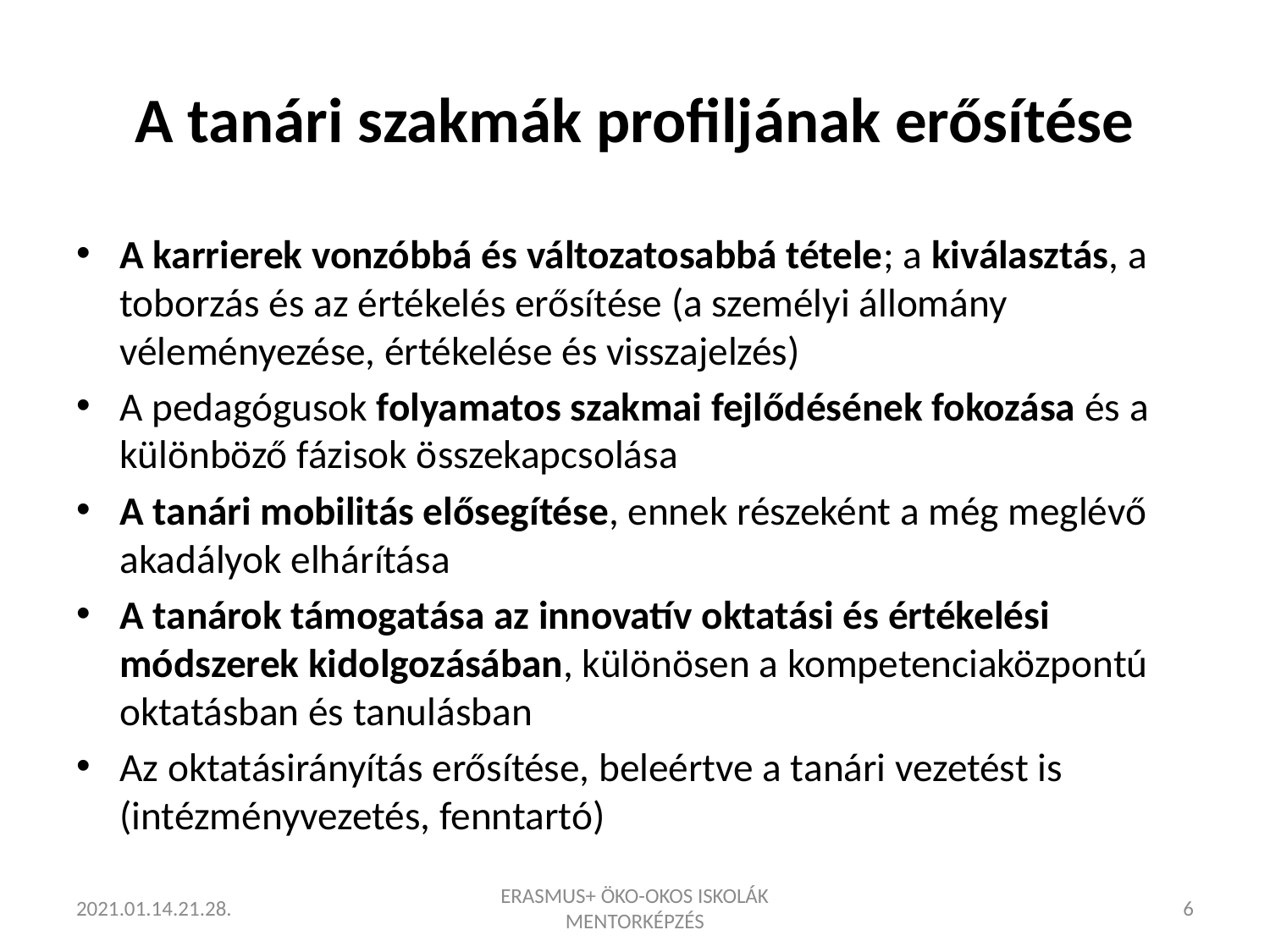

# A tanári szakmák profiljának erősítése
A karrierek vonzóbbá és változatosabbá tétele; a kiválasztás, a toborzás és az értékelés erősítése (a személyi állomány véleményezése, értékelése és visszajelzés)
A pedagógusok folyamatos szakmai fejlődésének fokozása és a különböző fázisok összekapcsolása
A tanári mobilitás elősegítése, ennek részeként a még meglévő akadályok elhárítása
A tanárok támogatása az innovatív oktatási és értékelési módszerek kidolgozásában, különösen a kompetenciaközpontú oktatásban és tanulásban
Az oktatásirányítás erősítése, beleértve a tanári vezetést is (intézményvezetés, fenntartó)
2021.01.14.21.28.
ERASMUS+ ÖKO-OKOS ISKOLÁK MENTORKÉPZÉS
6